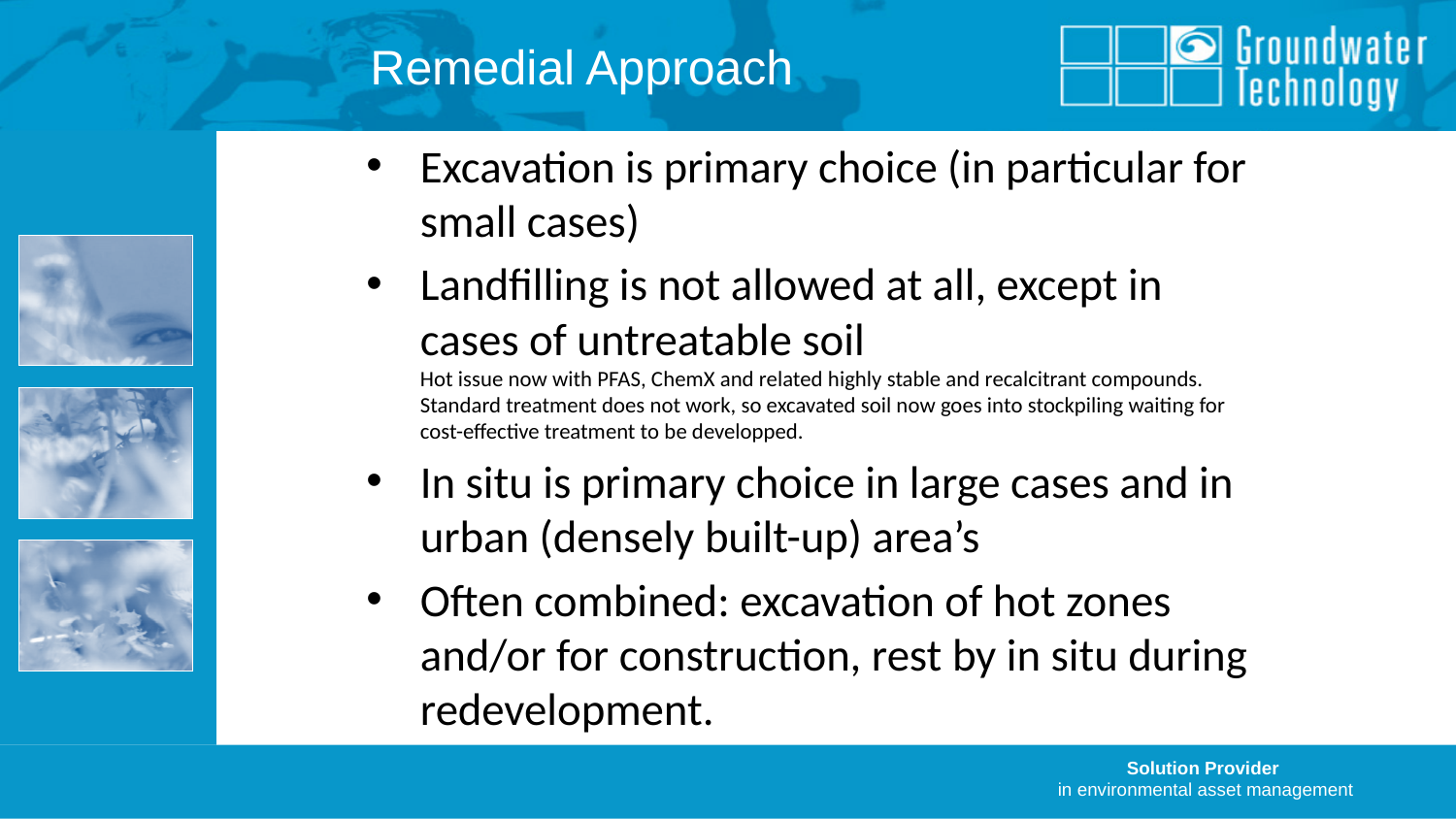

# Remedial Approach
Excavation is primary choice (in particular for small cases)
Landfilling is not allowed at all, except in cases of untreatable soil
Hot issue now with PFAS, ChemX and related highly stable and recalcitrant compounds. Standard treatment does not work, so excavated soil now goes into stockpiling waiting for cost-effective treatment to be developped.
In situ is primary choice in large cases and in urban (densely built-up) area’s
Often combined: excavation of hot zones and/or for construction, rest by in situ during redevelopment.